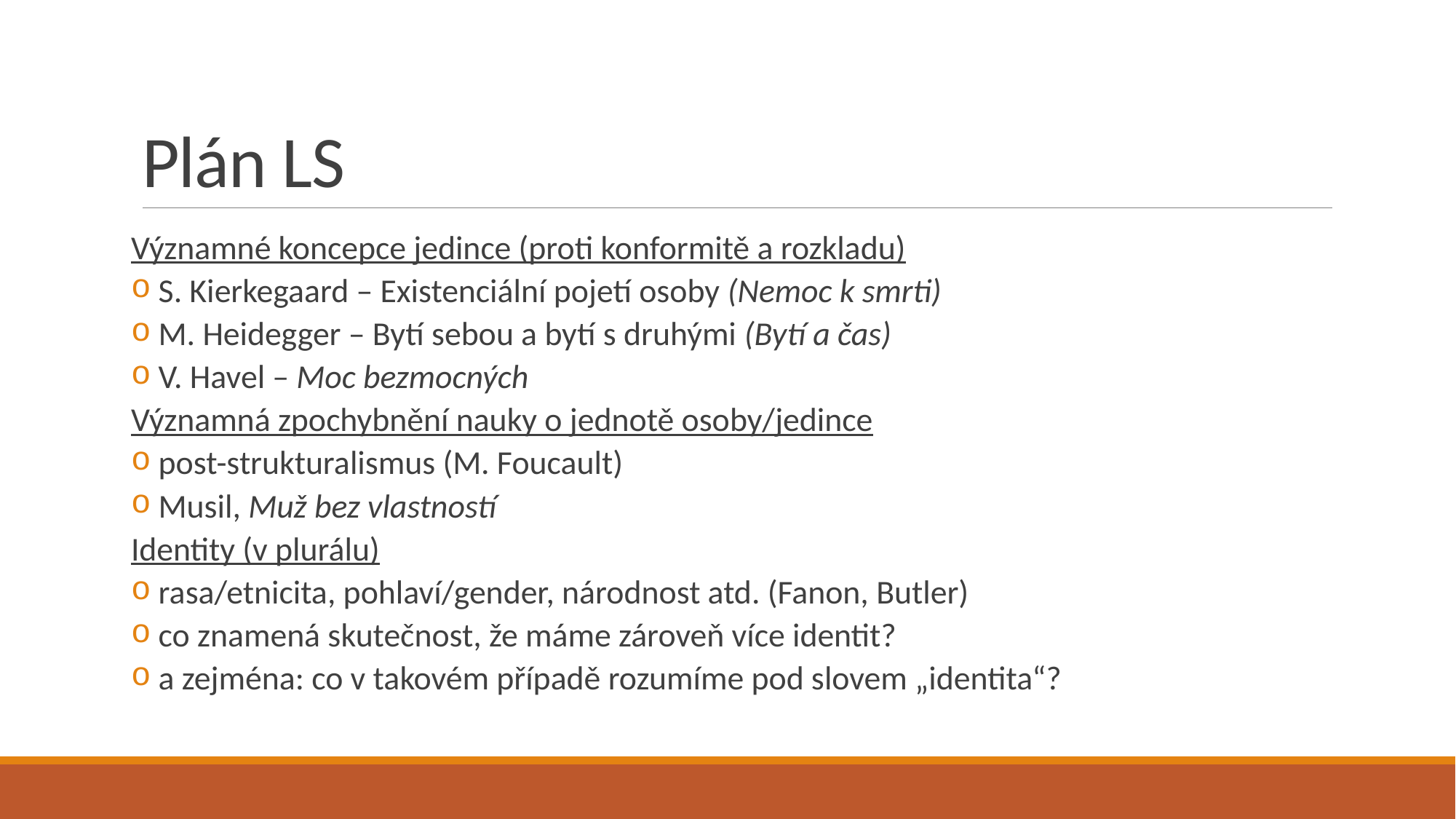

# Plán LS
Významné koncepce jedince (proti konformitě a rozkladu)
 S. Kierkegaard – Existenciální pojetí osoby (Nemoc k smrti)
 M. Heidegger – Bytí sebou a bytí s druhými (Bytí a čas)
 V. Havel – Moc bezmocných
Významná zpochybnění nauky o jednotě osoby/jedince
 post-strukturalismus (M. Foucault)
 Musil, Muž bez vlastností
Identity (v plurálu)
 rasa/etnicita, pohlaví/gender, národnost atd. (Fanon, Butler)
 co znamená skutečnost, že máme zároveň více identit?
 a zejména: co v takovém případě rozumíme pod slovem „identita“?